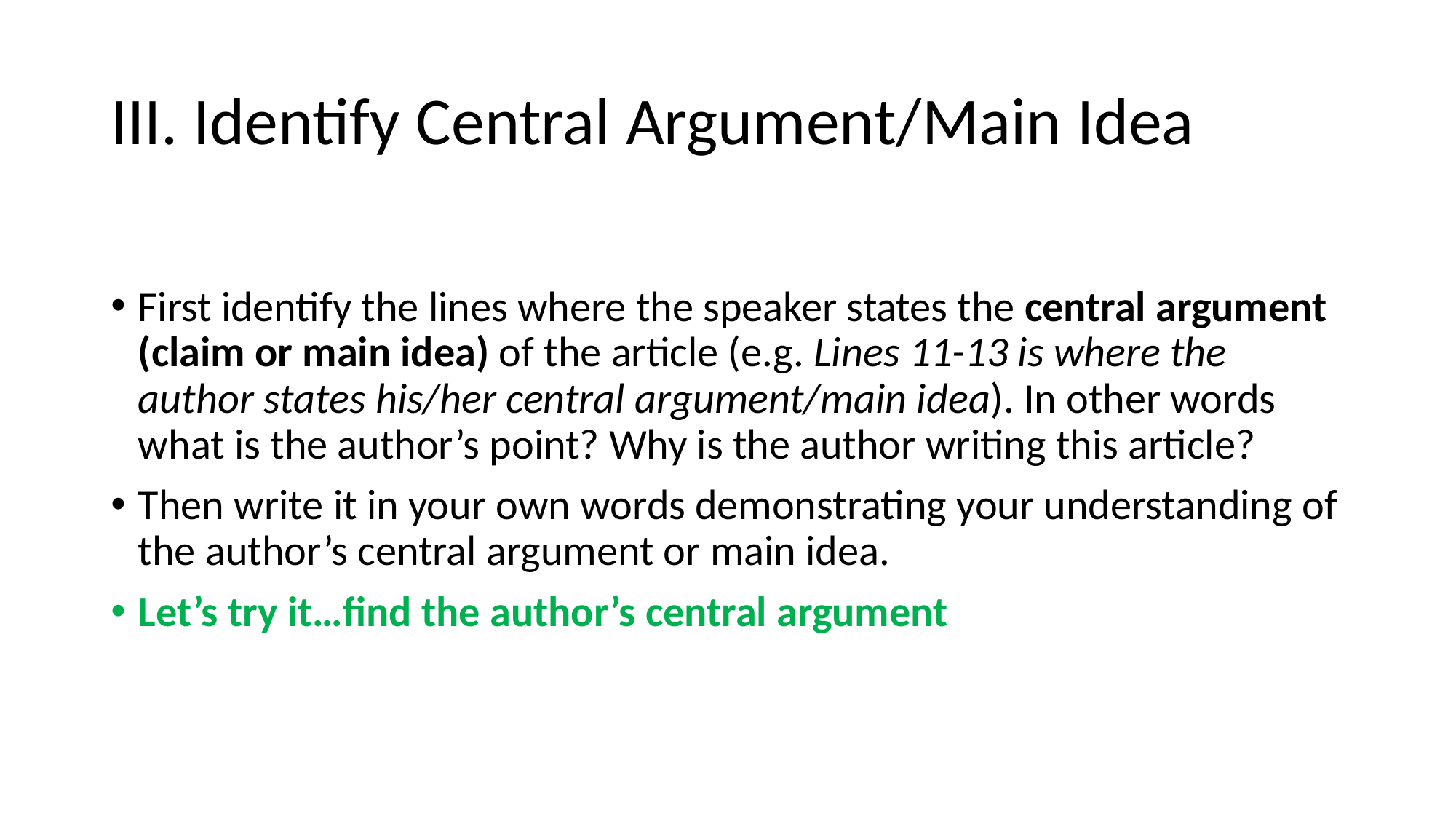

# III. Identify Central Argument/Main Idea

First identify the lines where the speaker states the central argument (claim or main idea) of the article (e.g. Lines 11-13 is where the author states his/her central argument/main idea). In other words what is the author’s point? Why is the author writing this article?
Then write it in your own words demonstrating your understanding of the author’s central argument or main idea.
Let’s try it…find the author’s central argument